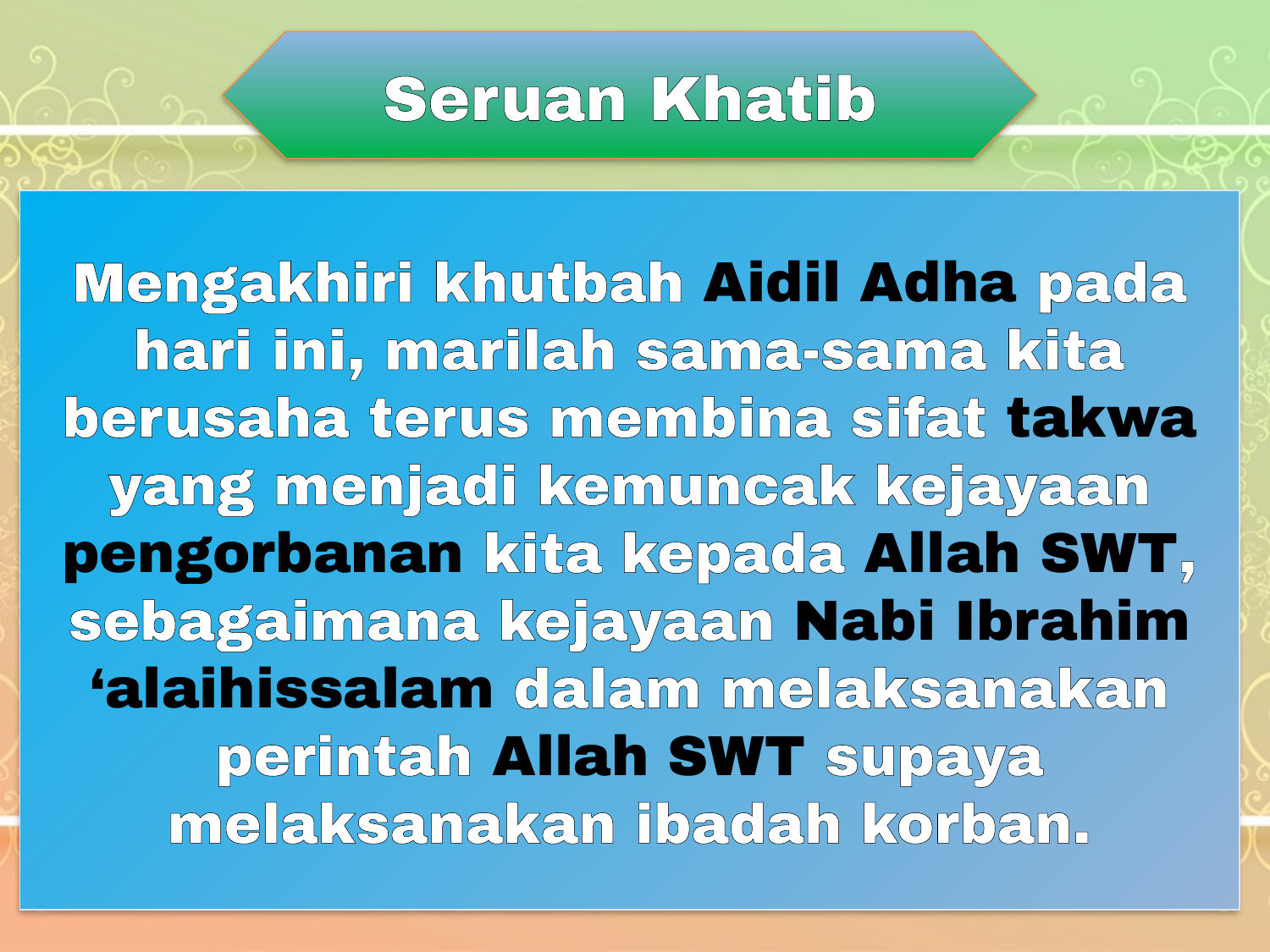

Seruan Khatib
Mengakhiri khutbah Aidil Adha pada hari ini, marilah sama-sama kita berusaha terus membina sifat takwa yang menjadi kemuncak kejayaan pengorbanan kita kepada Allah SWT, sebagaimana kejayaan Nabi Ibrahim ‘alaihissalam dalam melaksanakan perintah Allah SWT supaya melaksanakan ibadah korban.